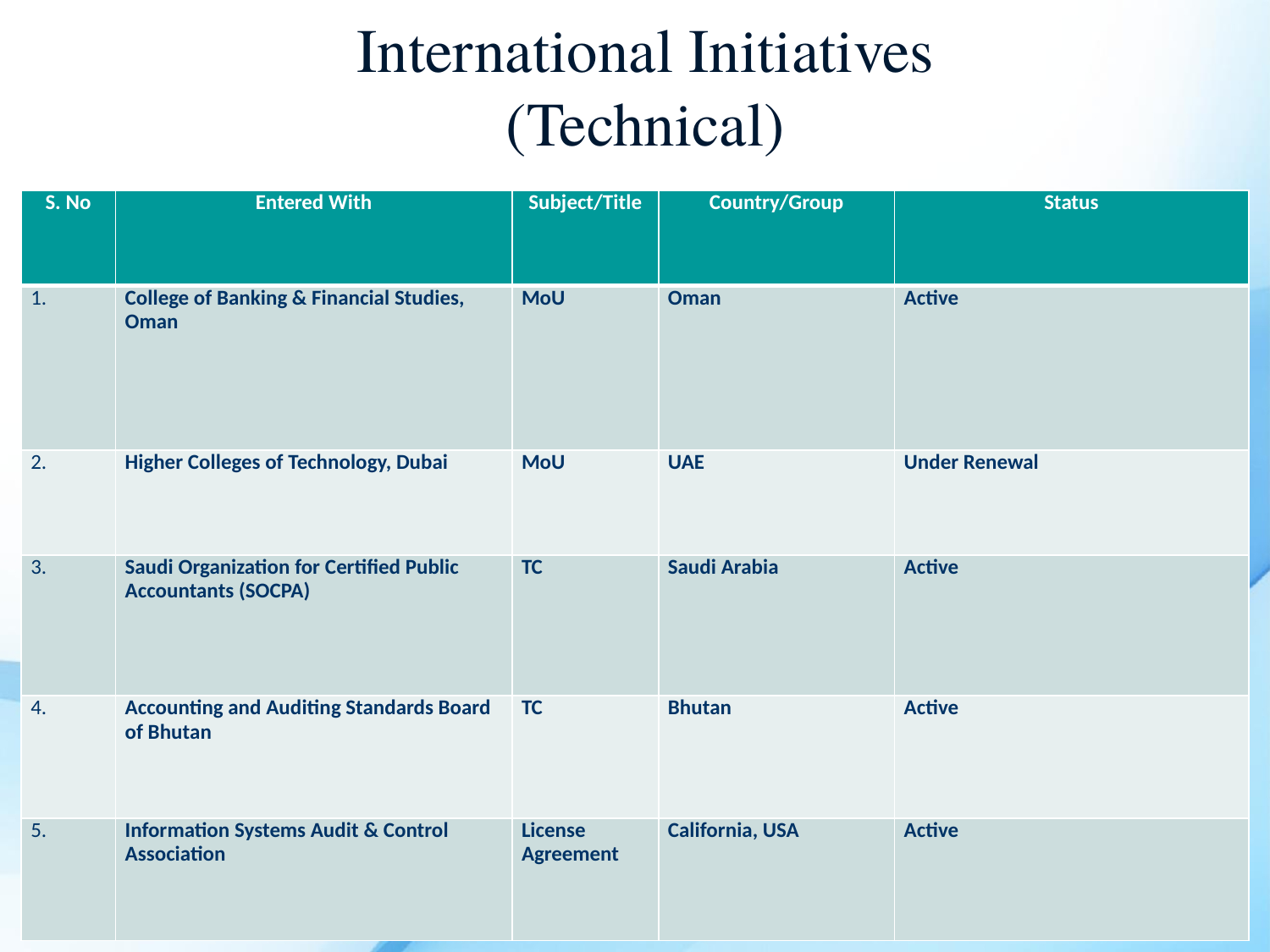

International Initiatives (Technical)

| S. No | Entered With | Subject/Title | Country/Group | Status |
| --- | --- | --- | --- | --- |
| 1. | College of Banking & Financial Studies, Oman | MoU | Oman | Active |
| 2. | Higher Colleges of Technology, Dubai | MoU | UAE | Under Renewal |
| 3. | Saudi Organization for Certified Public Accountants (SOCPA) | TC | Saudi Arabia | Active |
| 4. | Accounting and Auditing Standards Board of Bhutan | TC | Bhutan | Active |
| 5. | Information Systems Audit & Control Association | License Agreement | California, USA | Active |